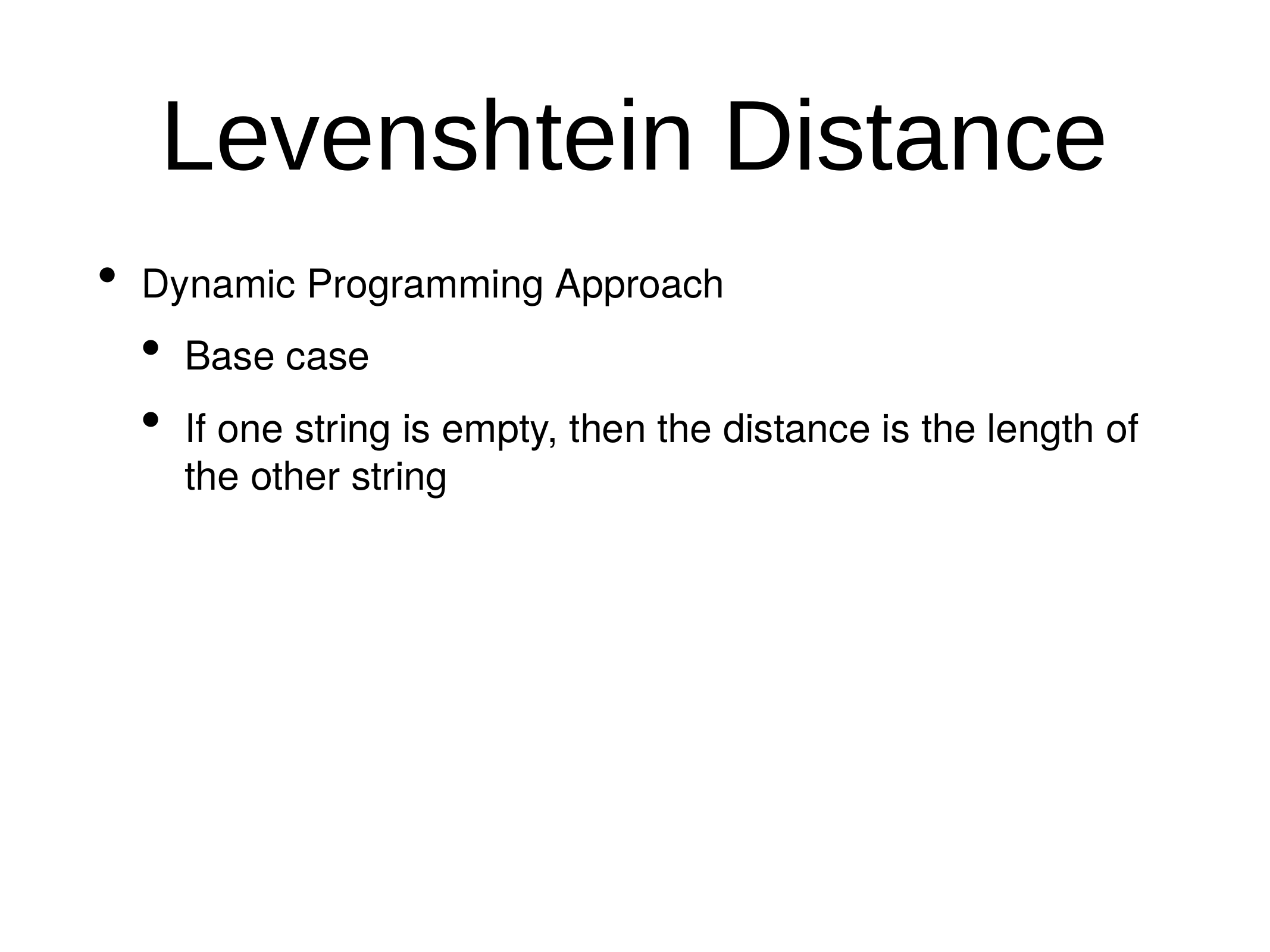

# Levenshtein Distance
Dynamic Programming Approach
Base case
If one string is empty, then the distance is the length of the other string